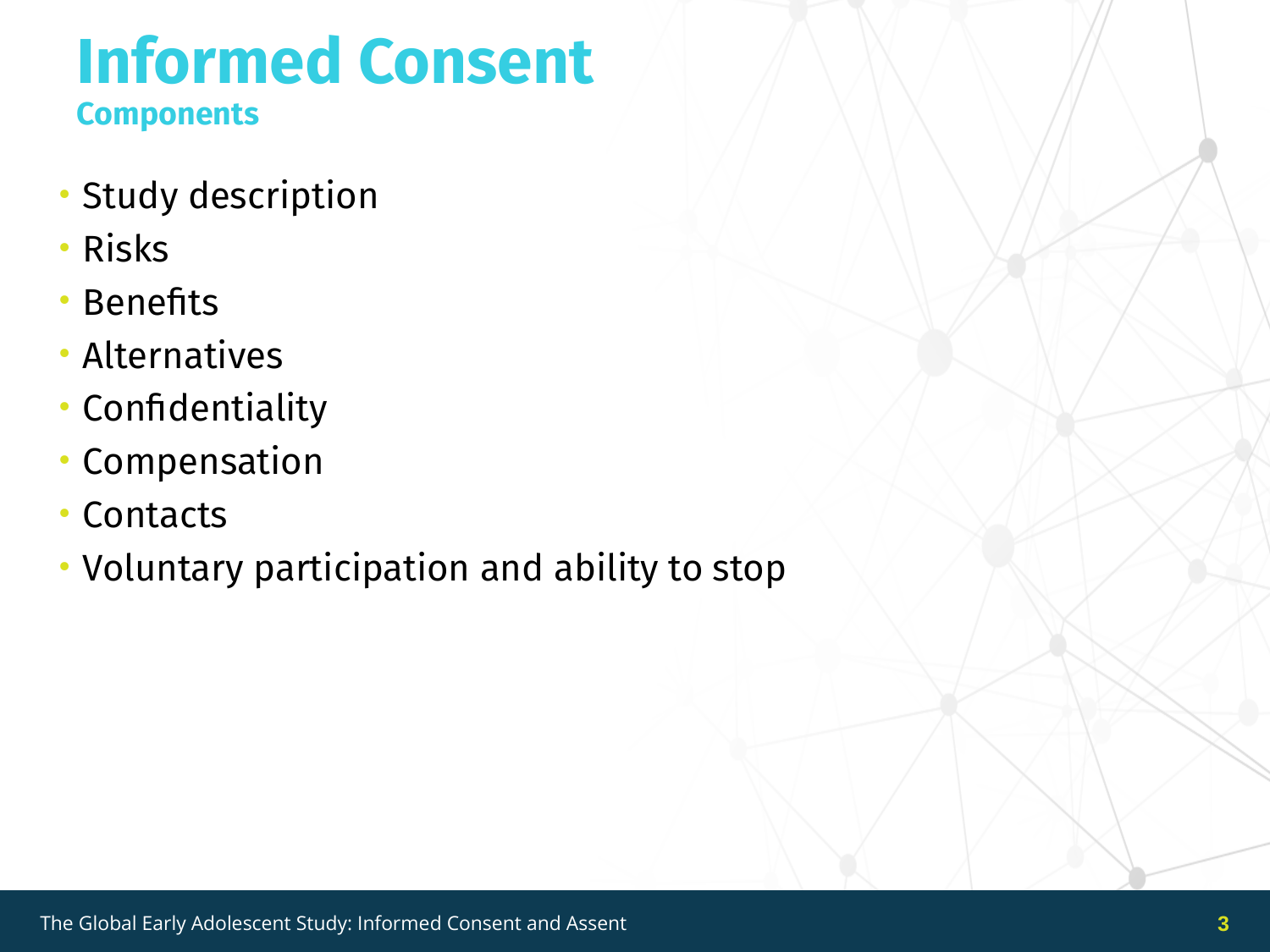

Informed Consent
Components

Study description
Risks
Benefits
Alternatives
Confidentiality
Compensation
Contacts
Voluntary participation and ability to stop

3
The Global Early Adolescent Study: Informed Consent and Assent